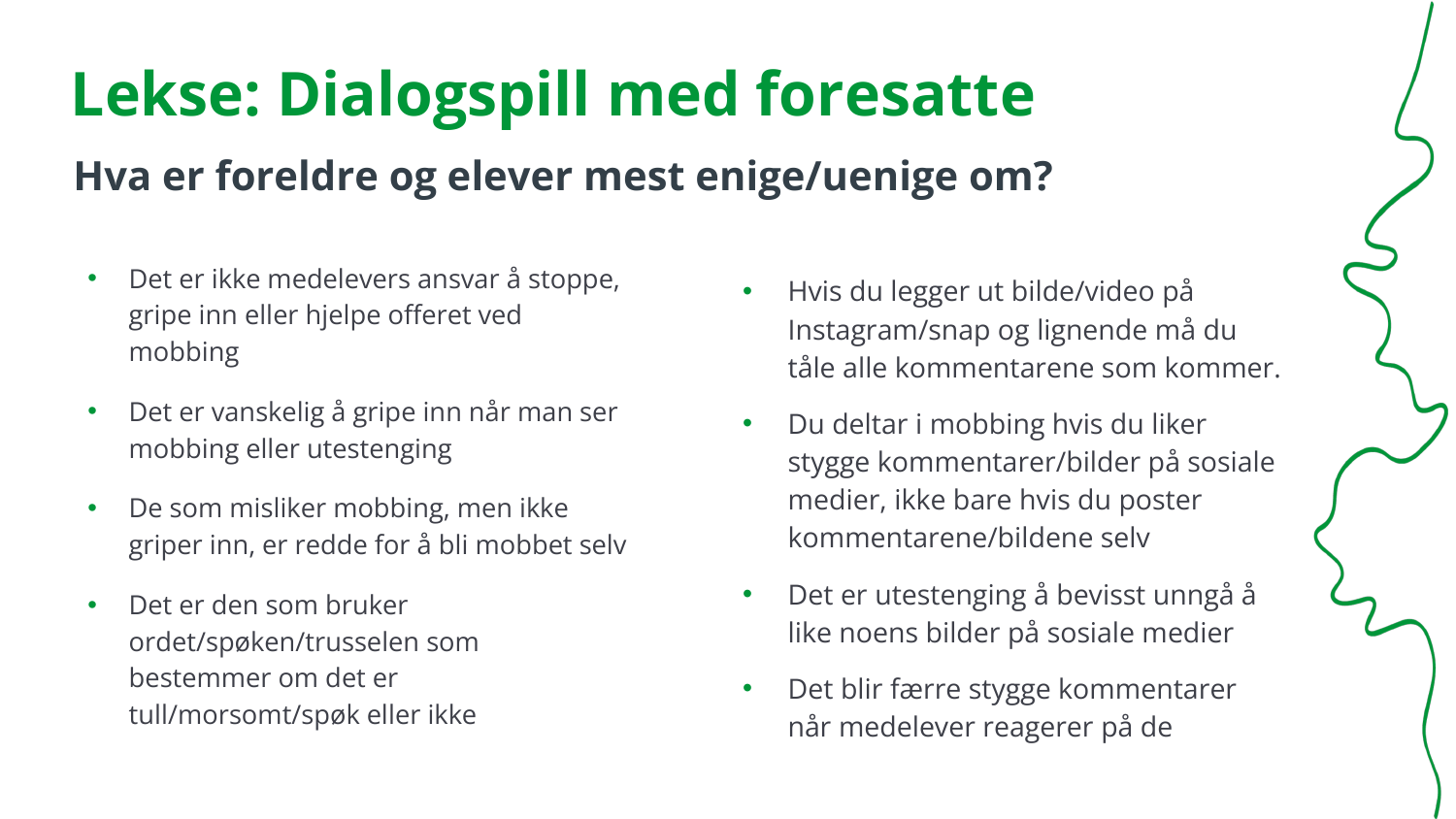

# Lekse: Dialogspill med foresatte
Hva er foreldre og elever mest enige/uenige om?
Det er ikke medelevers ansvar å stoppe, gripe inn eller hjelpe offeret ved mobbing
Det er vanskelig å gripe inn når man ser mobbing eller utestenging
De som misliker mobbing, men ikke griper inn, er redde for å bli mobbet selv
Det er den som bruker ordet/spøken/trusselen som bestemmer om det er tull/morsomt/spøk eller ikke
Hvis du legger ut bilde/video på Instagram/snap og lignende må du tåle alle kommentarene som kommer.
Du deltar i mobbing hvis du liker stygge kommentarer/bilder på sosiale medier, ikke bare hvis du poster kommentarene/bildene selv
Det er utestenging å bevisst unngå å like noens bilder på sosiale medier
Det blir færre stygge kommentarer når medelever reagerer på de